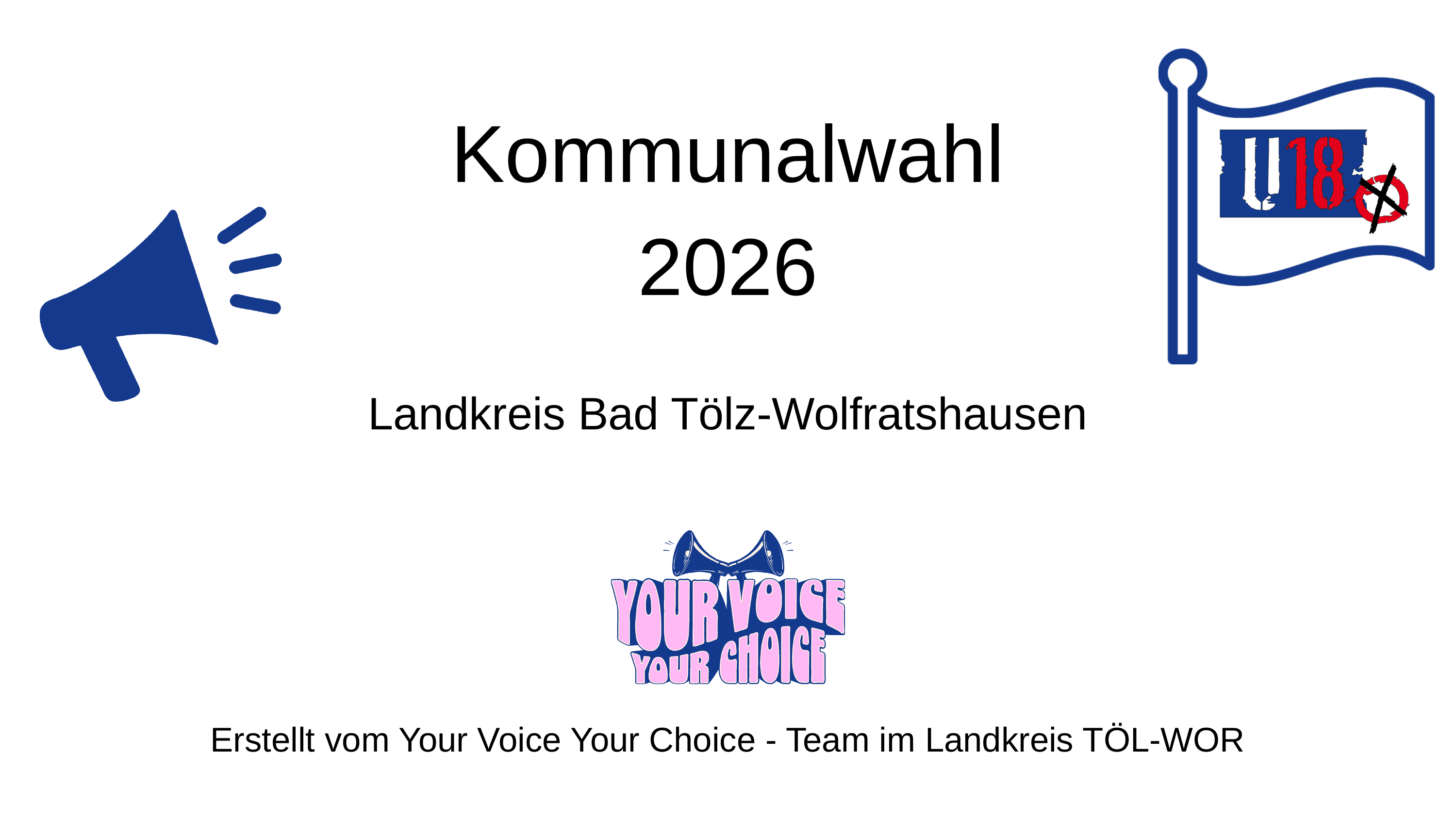

Kommunalwahl
2026

Landkreis Bad Tölz-Wolfratshausen

Erstellt vom Your Voice Your Choice - Team im Landkreis TÖL-WOR